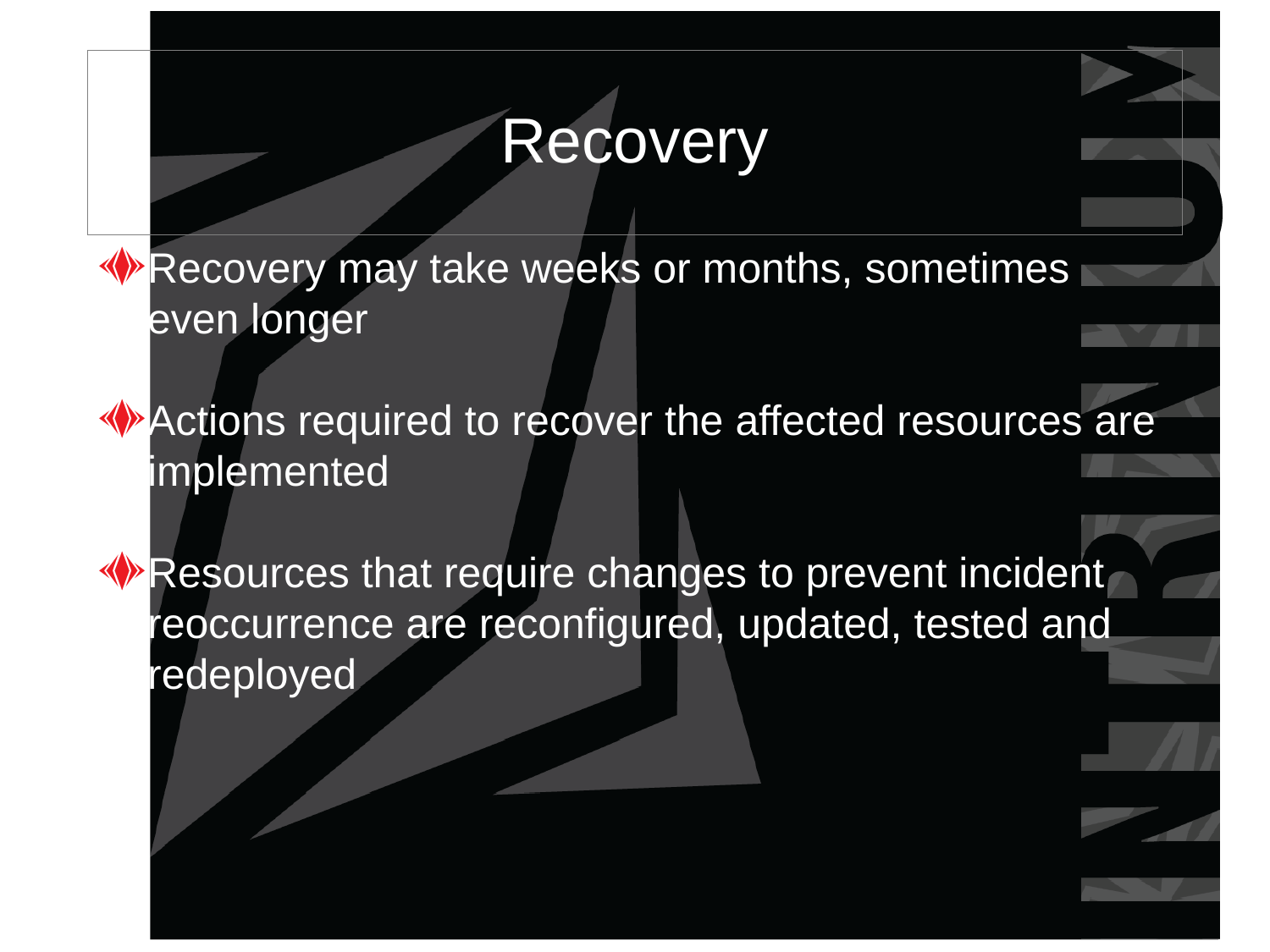

# Recovery
Recovery may take weeks or months, sometimes even longer

Actions required to recover the affected resources are implemented

Resources that require changes to prevent incident reoccurrence are reconfigured, updated, tested and redeployed